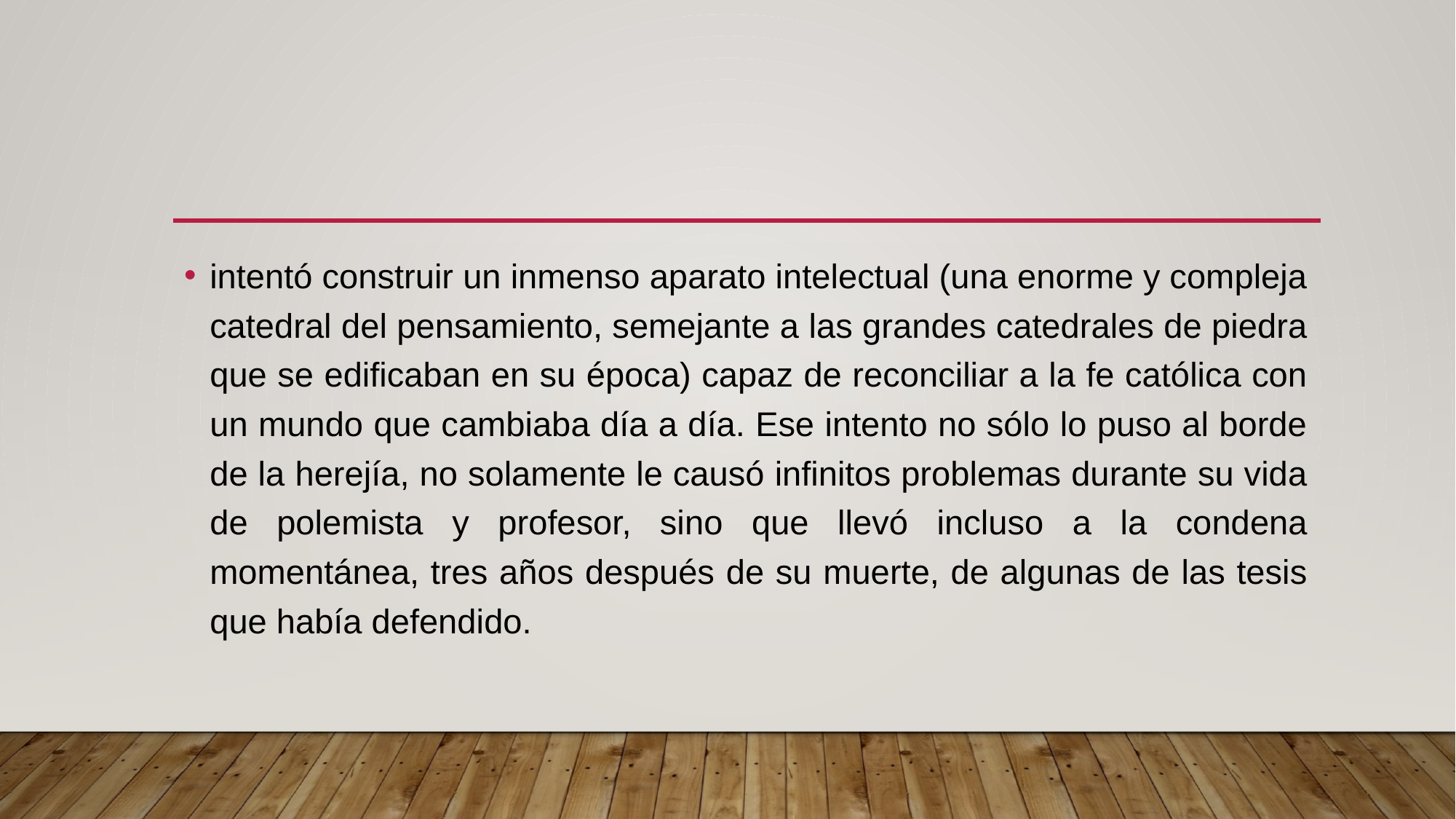

#
intentó construir un inmenso aparato intelectual (una enorme y compleja catedral del pensamiento, semejante a las grandes catedrales de piedra que se edificaban en su época) capaz de reconciliar a la fe católica con un mundo que cambiaba día a día. Ese intento no sólo lo puso al borde de la herejía, no solamente le causó infinitos problemas durante su vida de polemista y profesor, sino que llevó incluso a la condena momentánea, tres años después de su muerte, de algunas de las tesis que había defendido.